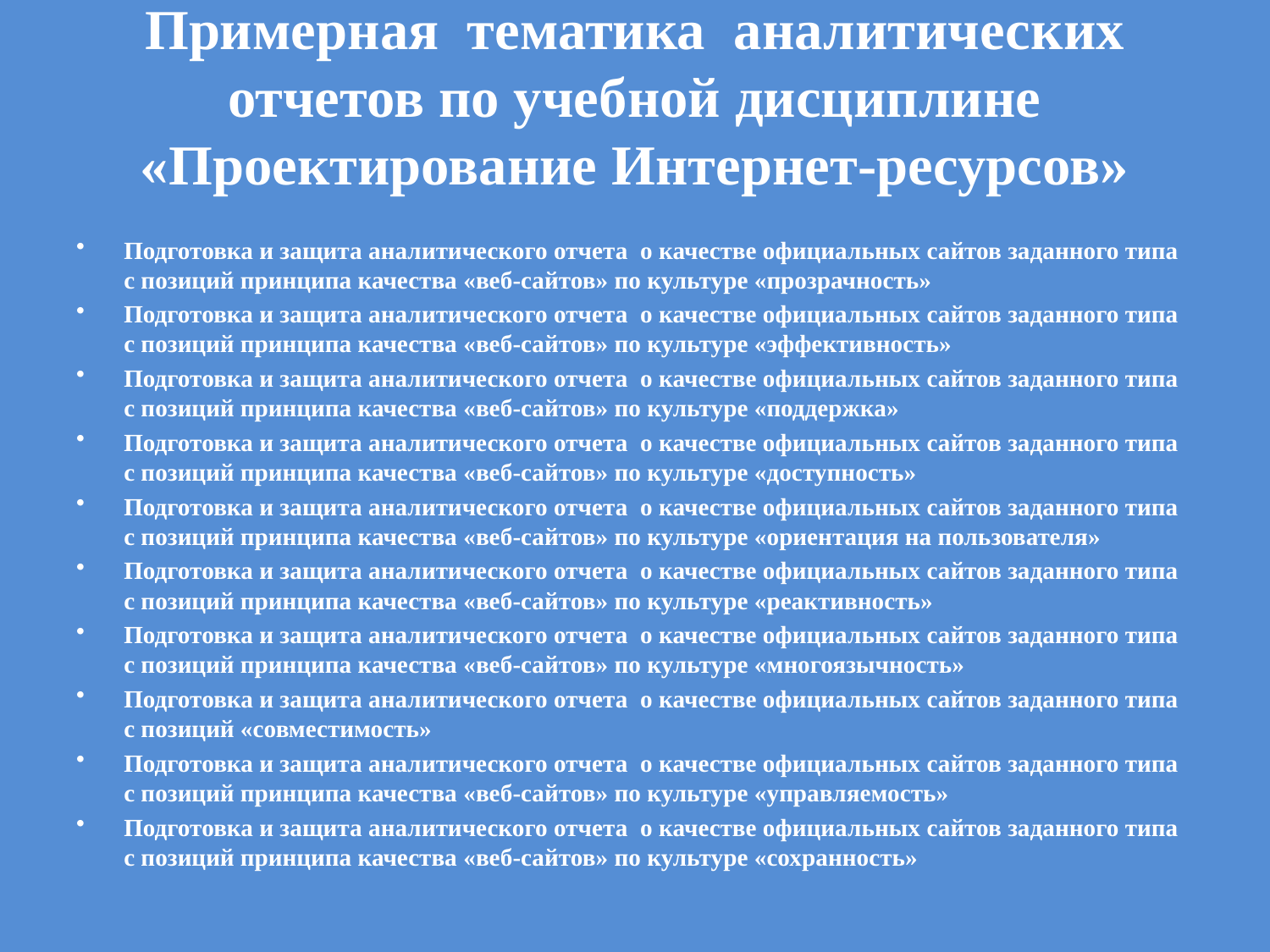

# Примерная  тематика  аналитических отчетов по учебной дисциплине «Проектирование Интернет-ресурсов»
Подготовка и защита аналитического отчета  о качестве официальных сайтов заданного типа с позиций принципа качества «веб-сайтов» по культуре «прозрачность»
Подготовка и защита аналитического отчета  о качестве официальных сайтов заданного типа с позиций принципа качества «веб-сайтов» по культуре «эффективность»
Подготовка и защита аналитического отчета  о качестве официальных сайтов заданного типа с позиций принципа качества «веб-сайтов» по культуре «поддержка»
Подготовка и защита аналитического отчета  о качестве официальных сайтов заданного типа с позиций принципа качества «веб-сайтов» по культуре «доступность»
Подготовка и защита аналитического отчета  о качестве официальных сайтов заданного типа с позиций принципа качества «веб-сайтов» по культуре «ориентация на пользователя»
Подготовка и защита аналитического отчета  о качестве официальных сайтов заданного типа с позиций принципа качества «веб-сайтов» по культуре «реактивность»
Подготовка и защита аналитического отчета  о качестве официальных сайтов заданного типа с позиций принципа качества «веб-сайтов» по культуре «многоязычность»
Подготовка и защита аналитического отчета  о качестве официальных сайтов заданного типа с позиций «совместимость»
Подготовка и защита аналитического отчета  о качестве официальных сайтов заданного типа с позиций принципа качества «веб-сайтов» по культуре «управляемость»
Подготовка и защита аналитического отчета  о качестве официальных сайтов заданного типа с позиций принципа качества «веб-сайтов» по культуре «сохранность»